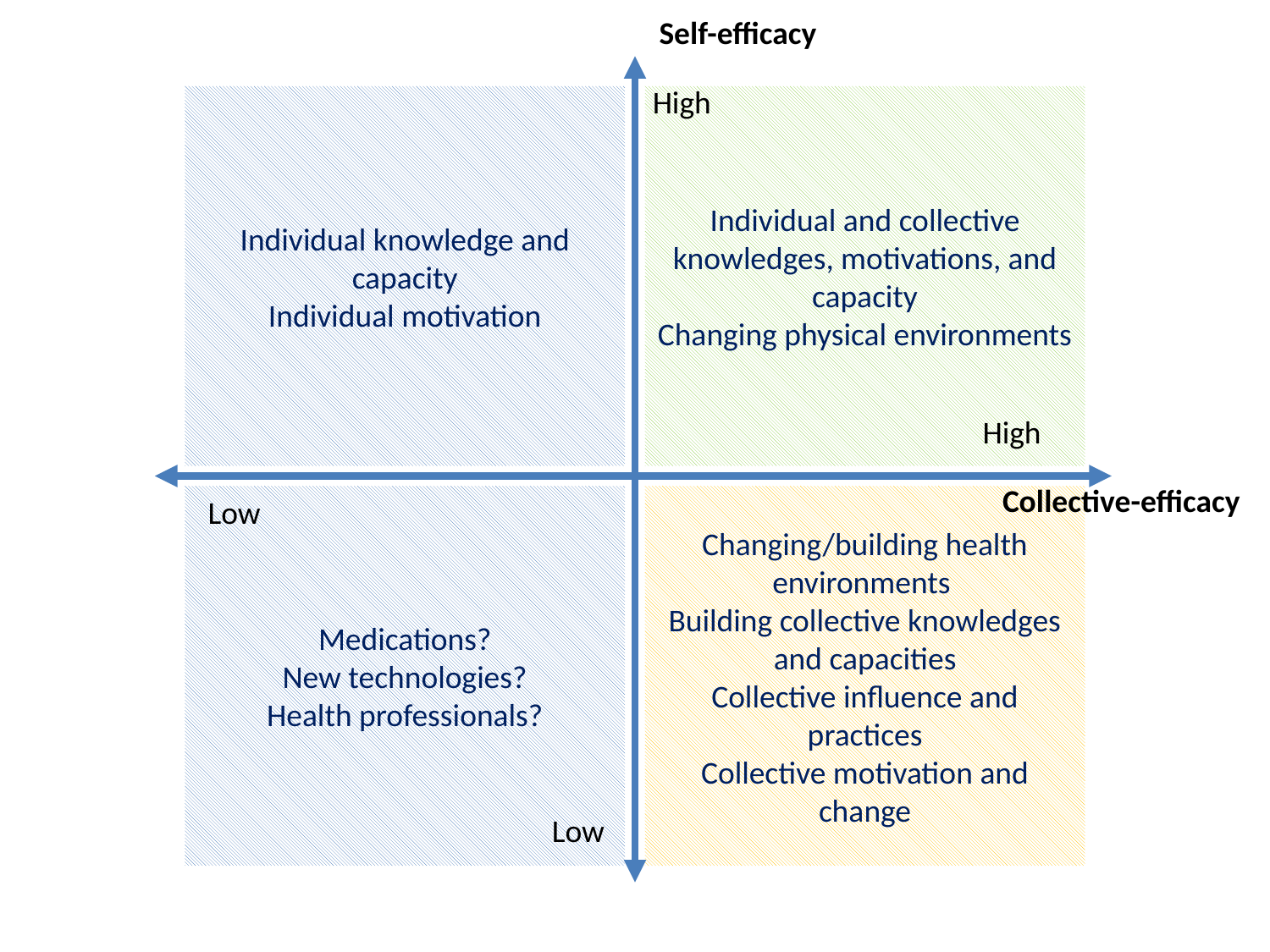

Self-efficacy
High
Individual knowledge and capacity
Individual motivation
Individual and collective knowledges, motivations, and capacity
Changing physical environments
High
Collective-efficacy
Medications?
New technologies?
Health professionals?
Low
Changing/building health environments
Building collective knowledges and capacities
Collective influence and practices
Collective motivation and change
Low